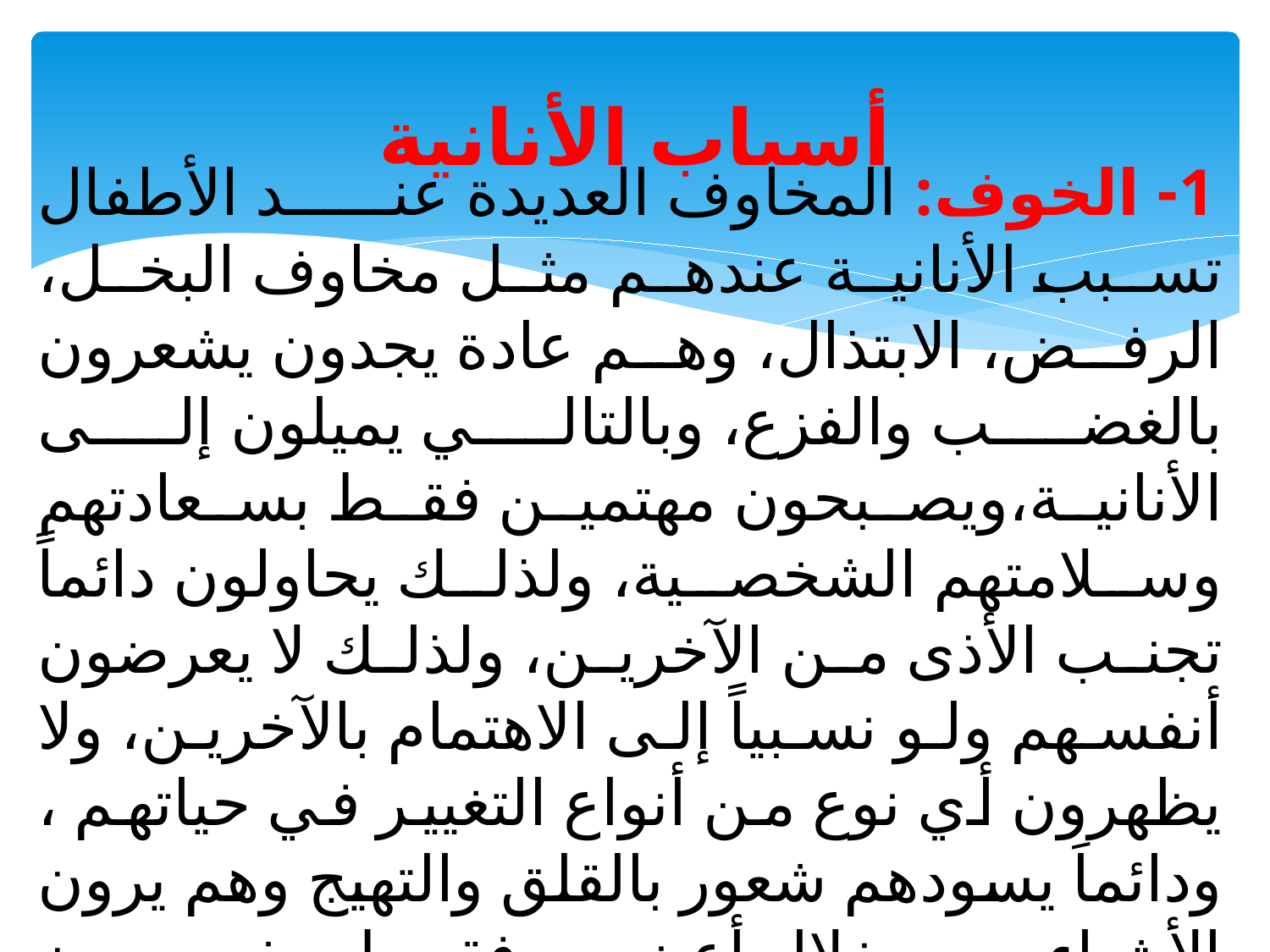

# أسباب الأنانية
 1- الخوف: المخاوف العديدة عند الأطفال تسبب الأنانية عندهم مثل مخاوف البخل، الرفض، الابتذال، وهم عادة يجدون يشعرون بالغضب والفزع، وبالتالي يميلون إلى الأنانية،ويصبحون مهتمين فقط بسعادتهم وسلامتهم الشخصية، ولذلك يحاولون دائماً تجنب الأذى من الآخرين، ولذلك لا يعرضون أنفسهم ولو نسبياً إلى الاهتمام بالآخرين، ولا يظهرون أي نوع من أنواع التغيير في حياتهم ، ودائماَ يسودهم شعور بالقلق والتهيج وهم يرون الأشياء من خلال أعينهم فقط ويفسرون وجهات نظر الآخرين بأنها مخجلة، هم متمركزين حول النفس ونكدين ومتقلبي الأطوار.